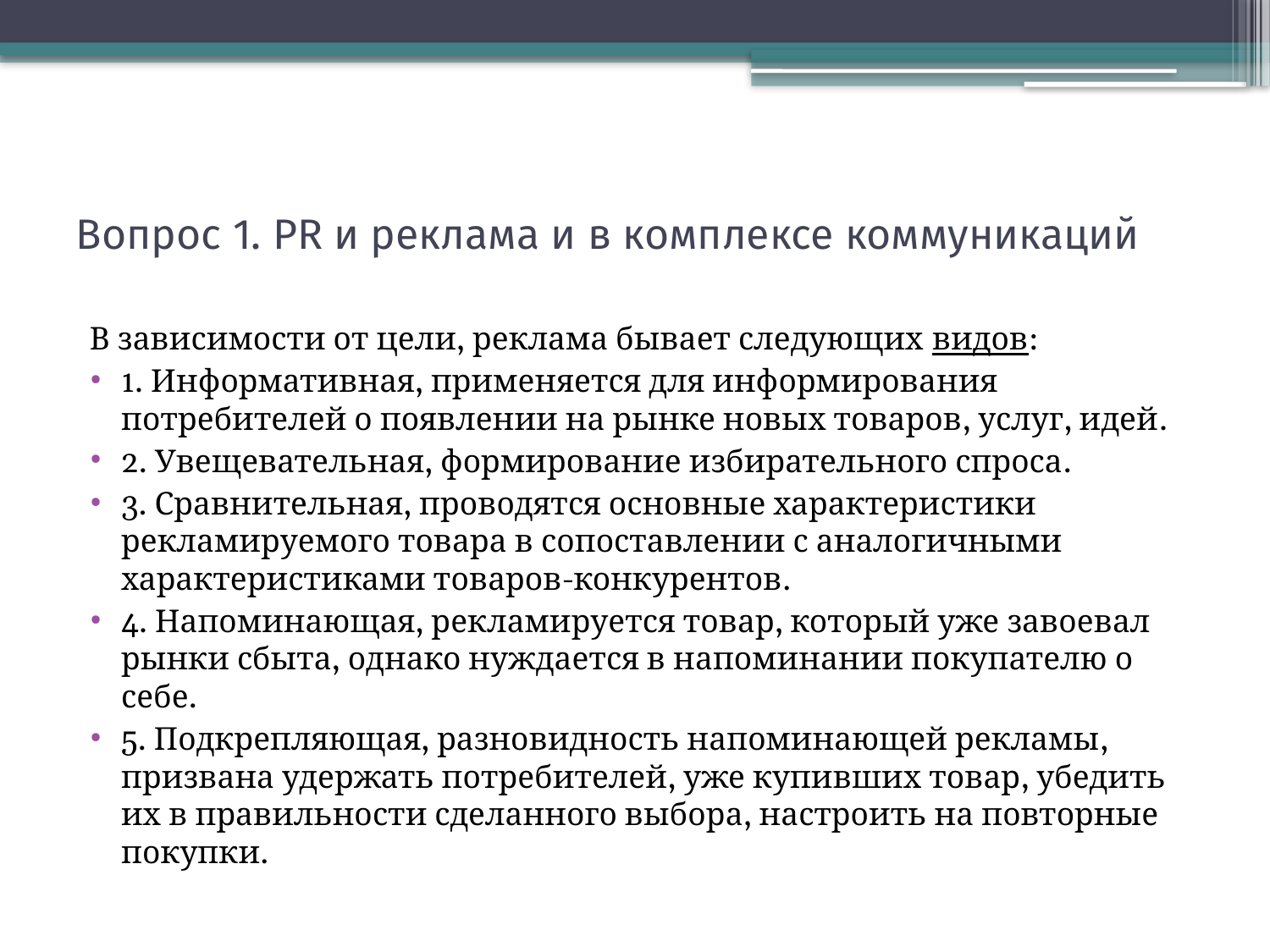

# Вопрос 1. PR и реклама и в комплексе коммуникаций
В зависимости от цели, реклама бывает следующих видов:
1. Информативная, применяется для информирования потребителей о появлении на рынке новых товаров, услуг, идей.
2. Увещевательная, формирование избирательного спроса.
3. Сравнительная, проводятся основные характеристики рекламируемого товара в сопоставлении с аналогичными характеристиками товаров-конкурентов.
4. Напоминающая, рекламируется товар, который уже завоевал рынки сбыта, однако нуждается в напоминании покупателю о себе.
5. Подкрепляющая, разновидность напоминающей рекламы, призвана удержать потребителей, уже купивших товар, убедить их в правильности сделанного выбора, настроить на повторные покупки.